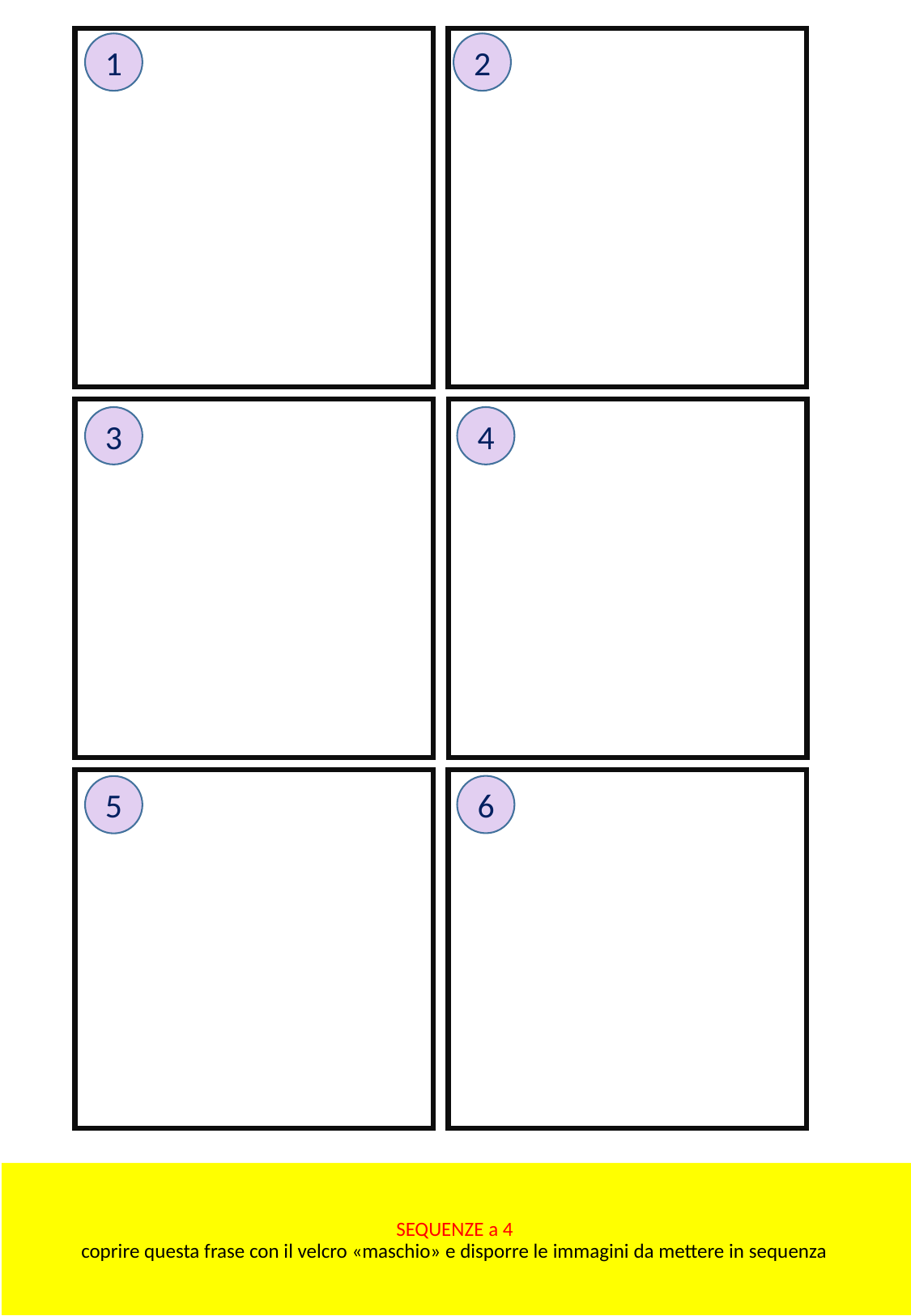

5

1
2

5

3
4

5

6
5
SEQUENZE a 4
coprire questa frase con il velcro «maschio» e disporre le immagini da mettere in sequenza